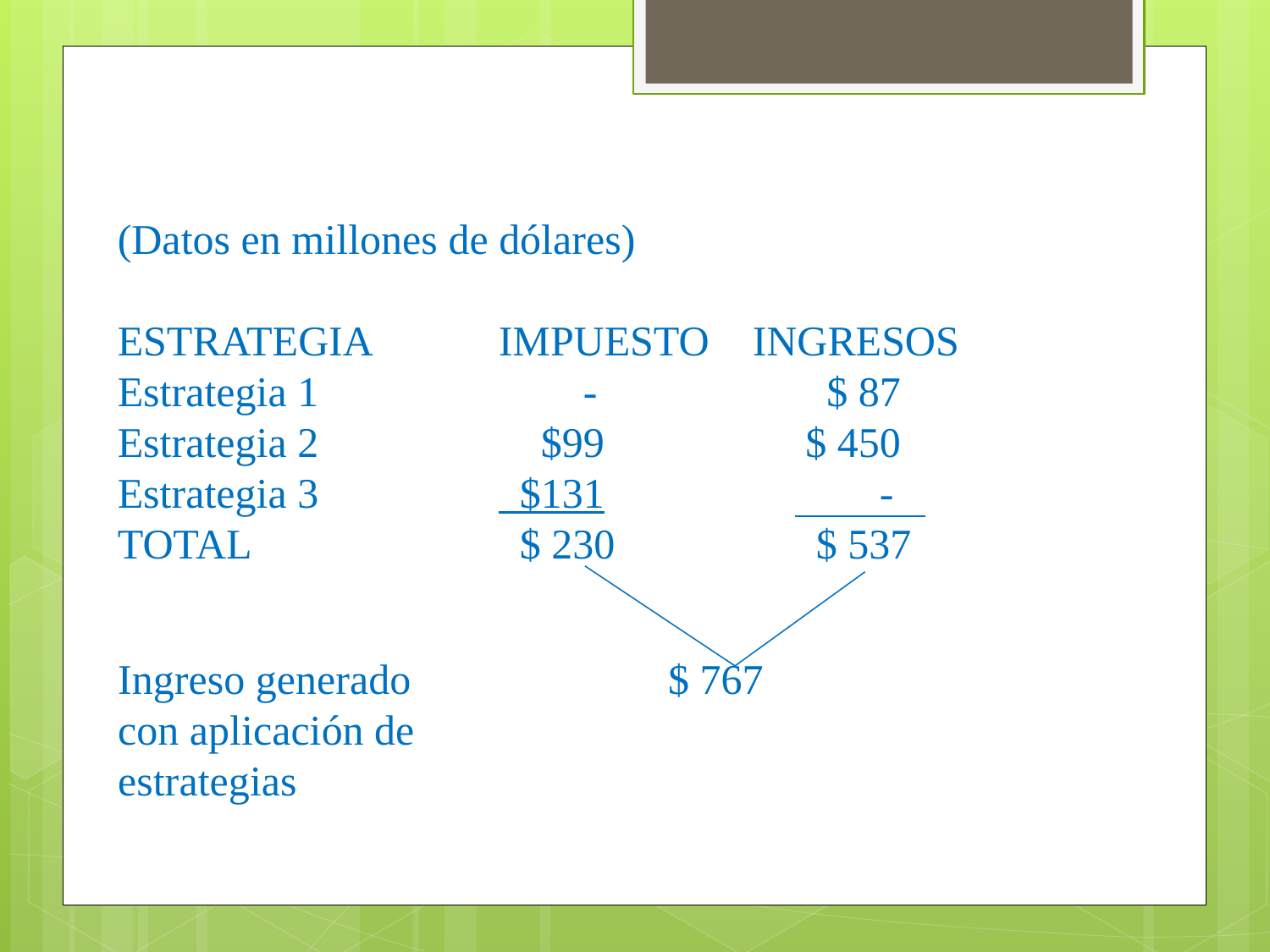

(Datos en millones de dólares)

ESTRATEGIA	IMPUESTO 	INGRESOS
Estrategia 1		        -	                   $ 87
Estrategia 2		    $99		     $ 450
Estrategia 3		  $131		            -
TOTAL		  $ 230	                  $ 537
Ingreso generado 	 	    $ 767
con aplicación de
estrategias